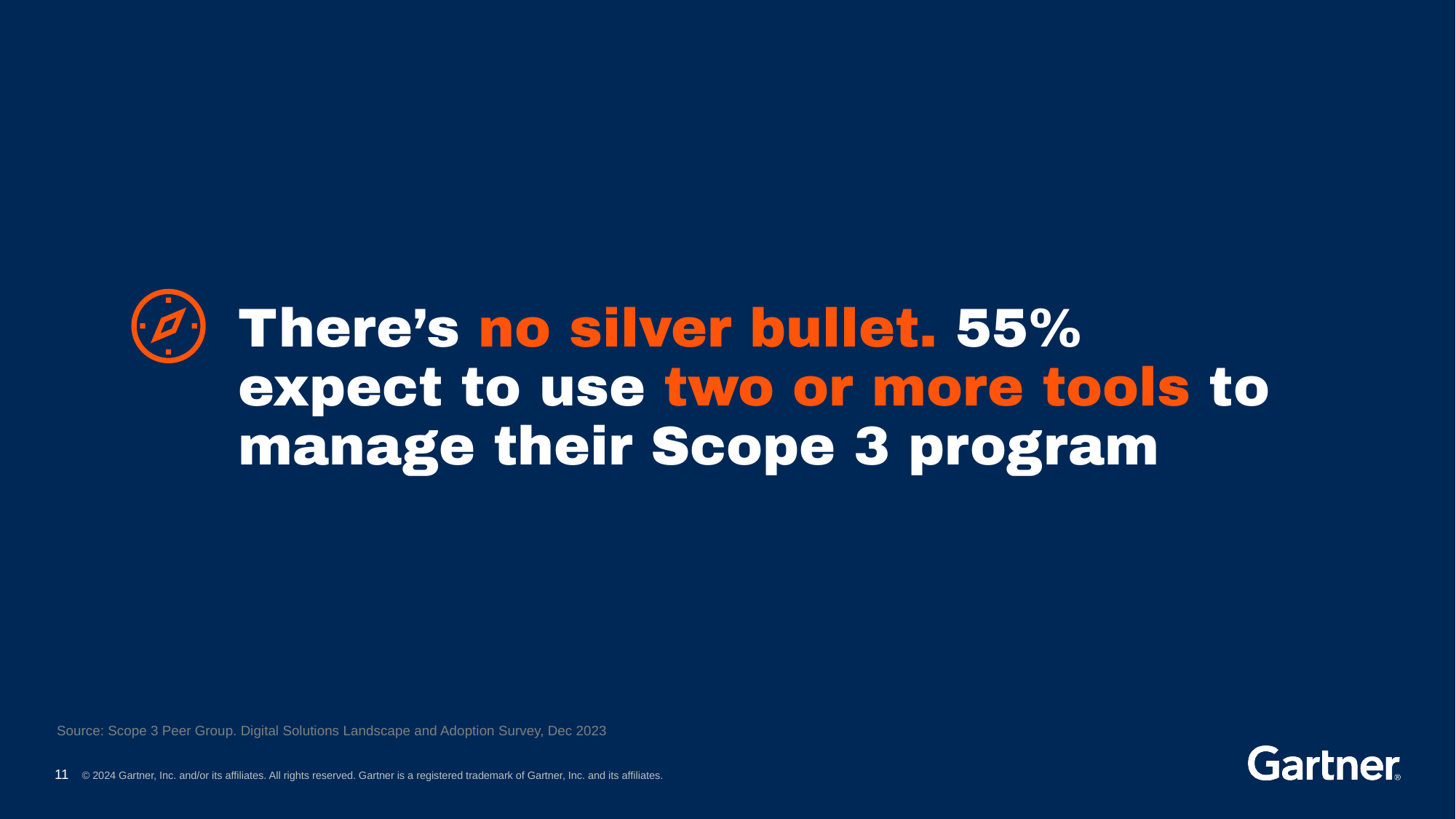

# There’s no silver bullet. 55% expect to use two or more tools to manage their Scope 3 program
Source: Scope 3 Peer Group. Digital Solutions Landscape and Adoption Survey, Dec 2023